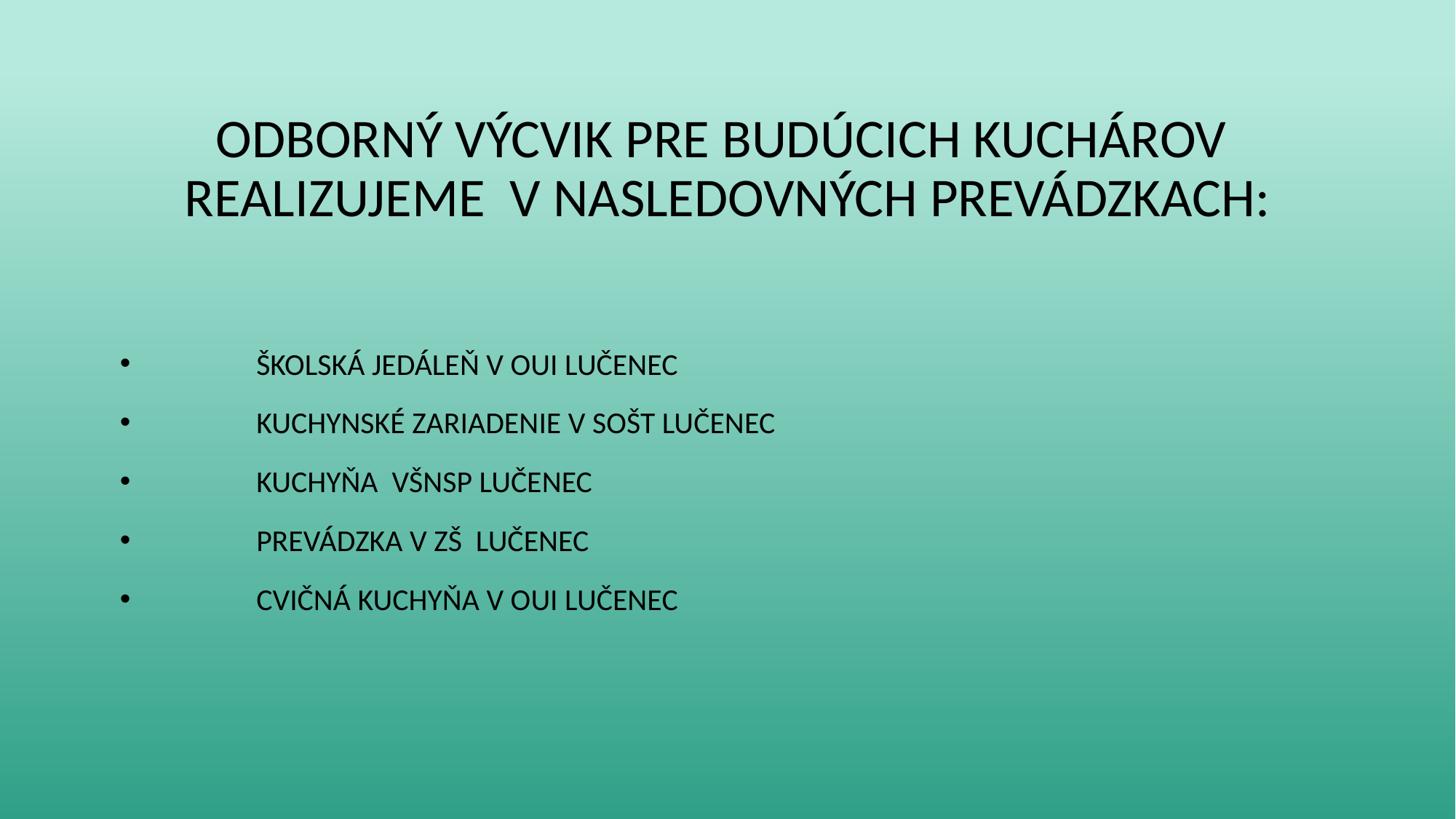

# Odborný výcvik pre budúcich kuchárov  realizujeme  v nasledovných prevádzkach:
	školská jedáleň v OUI Lučenec
	kuchynské zariadenie v SOŠT Lučenec
	kuchyňa  VšNsP Lučenec
	prevádzka v ZŠ  Lučenec
	cvičná kuchyňa v OUI Lučenec